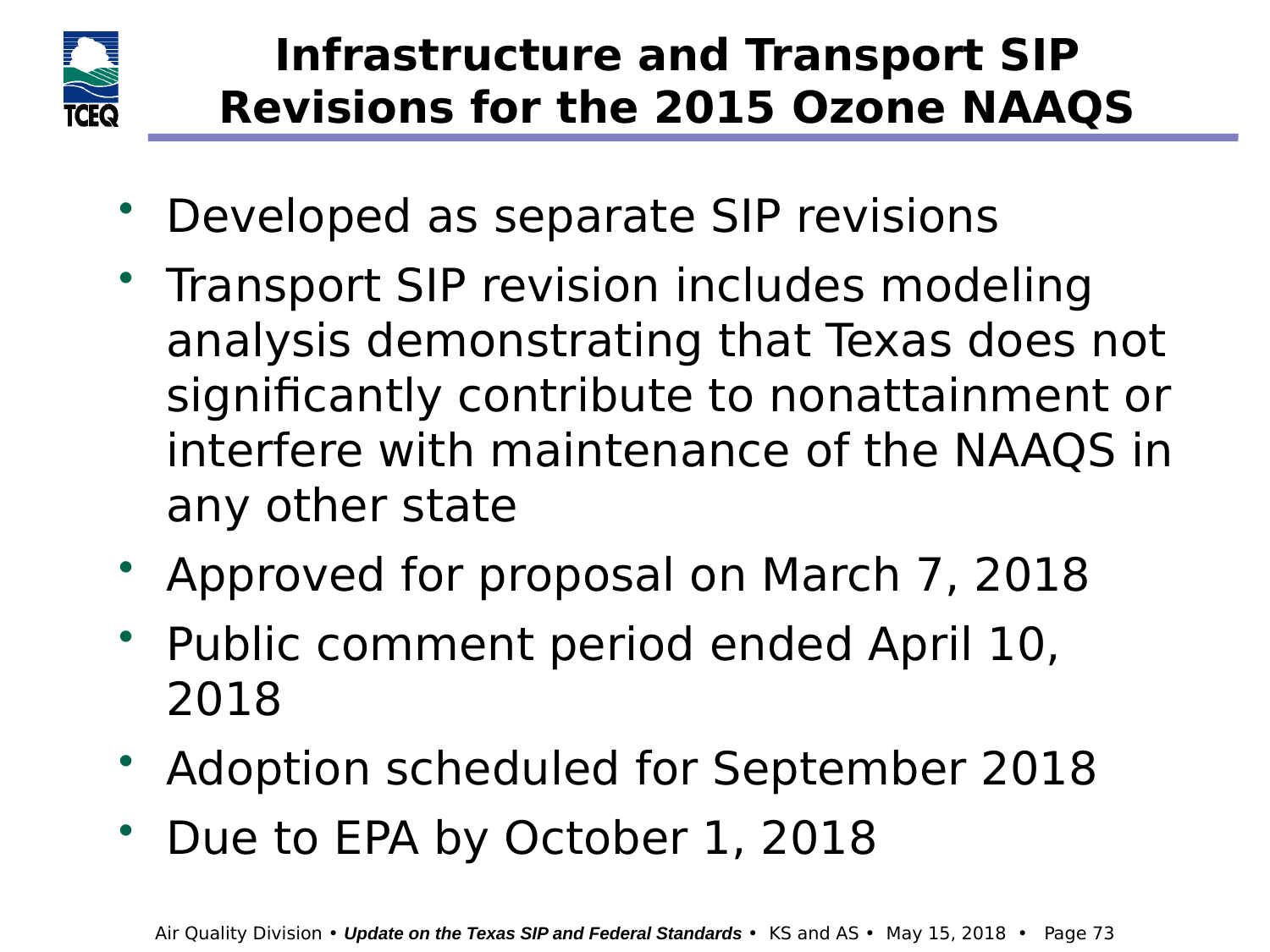

# Infrastructure and Transport SIP Revisions for the 2015 Ozone NAAQS
Developed as separate SIP revisions
Transport SIP revision includes modeling analysis demonstrating that Texas does not significantly contribute to nonattainment or interfere with maintenance of the NAAQS in any other state
Approved for proposal on March 7, 2018
Public comment period ended April 10, 2018
Adoption scheduled for September 2018
Due to EPA by October 1, 2018